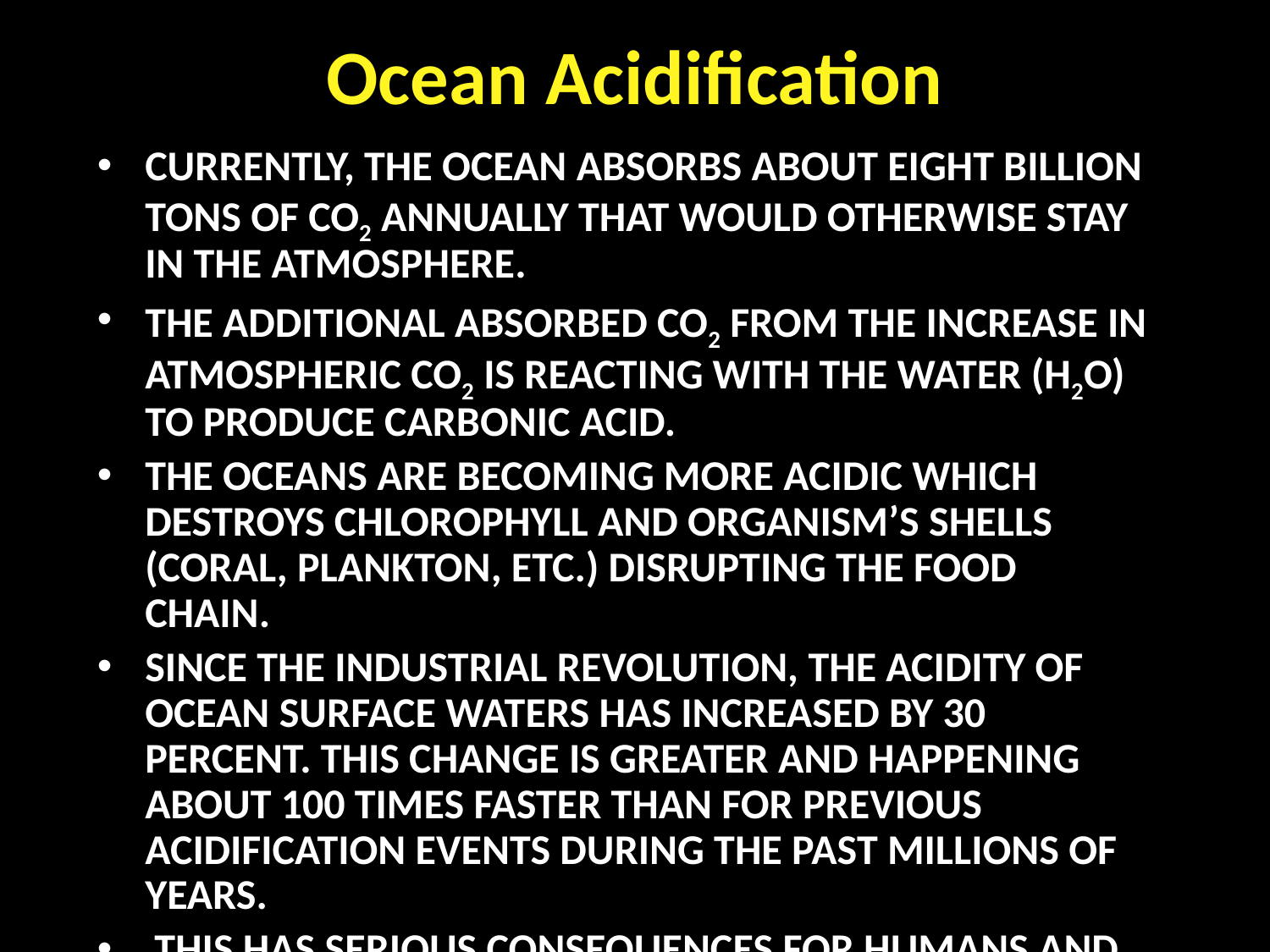

# Ocean Acidification
Currently, the ocean absorbs about eight billion tons of CO2 annually that would otherwise stay in the atmosphere.
The additional absorbed CO2 from the increase in atmospheric CO2 is reacting with the water (H2O) to produce carbonic acid.
The oceans are becoming more acidic which destroys chlorophyll and organism’s shells (coral, plankton, etc.) disrupting the food chain.
Since the industrial revolution, the acidity of ocean surface waters has increased by 30 percent. This change is greater and happening about 100 times faster than for previous acidification events during the past millions of years.
 This has serious consequences for humans and other species who depend on the oceanic food chain for their existence.